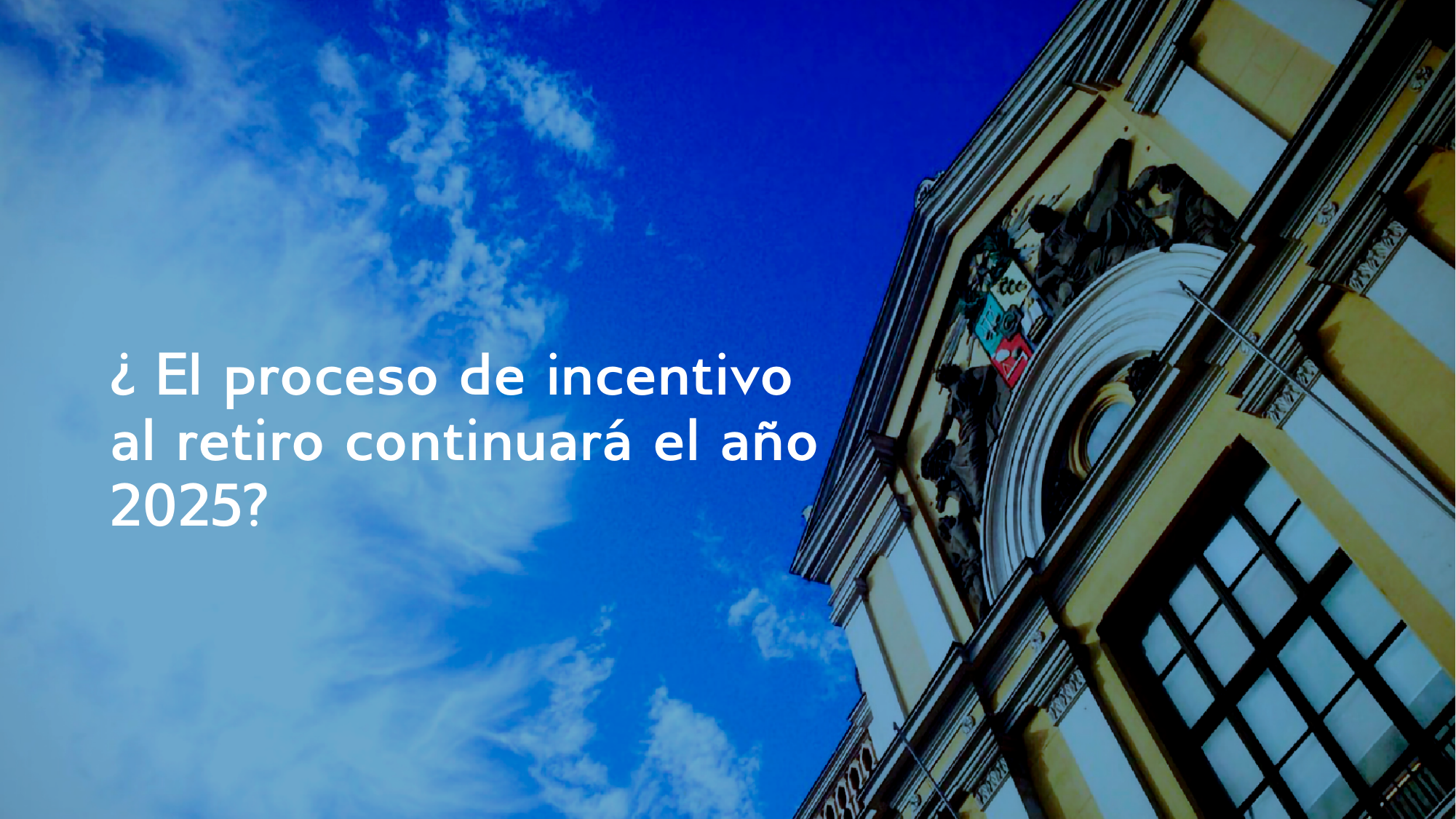

# ¿ El proceso de incentivo al retiro continuará el año 2025?